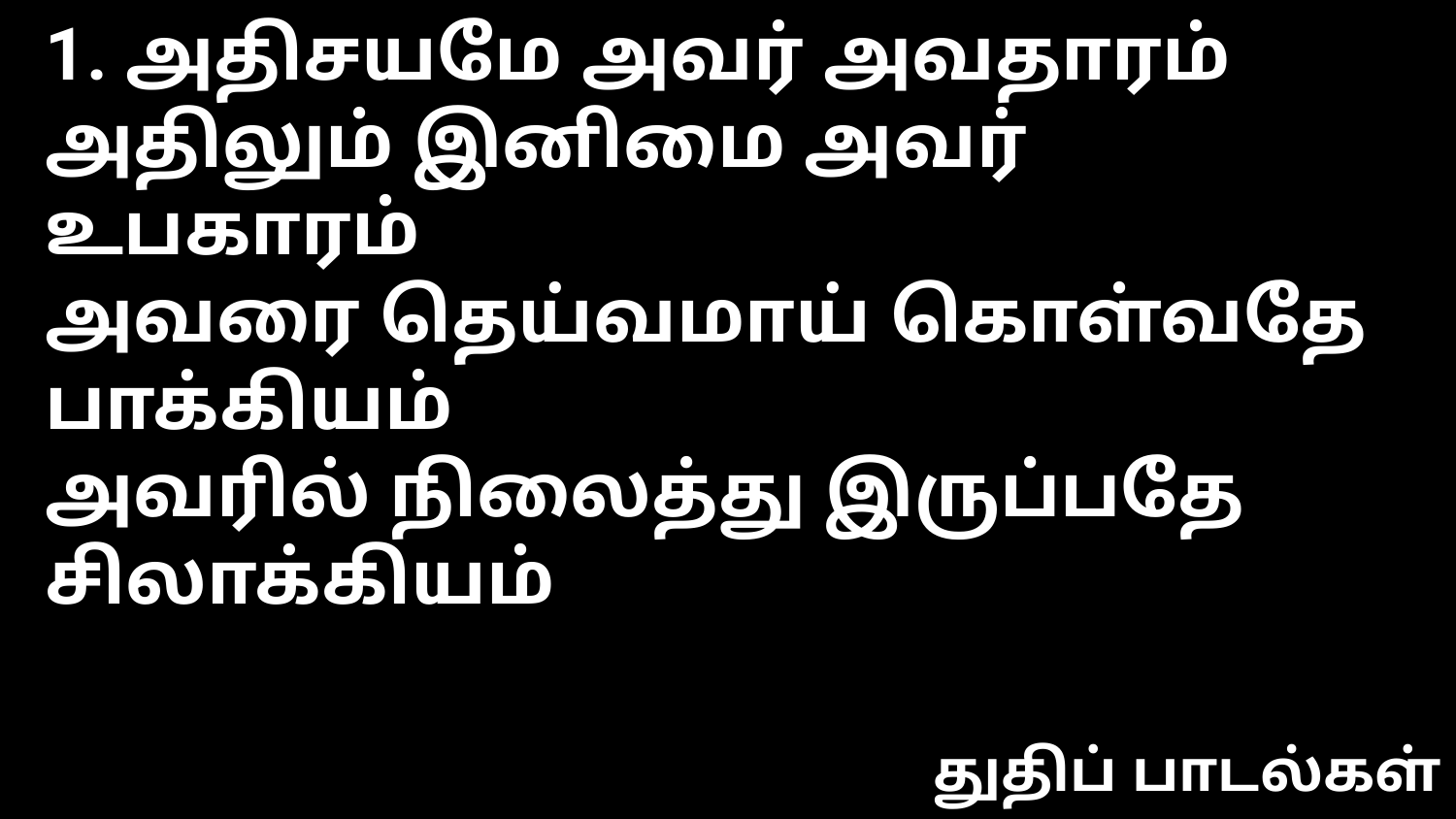

1. அதிசயமே அவர் அவதாரம்
அதிலும் இனிமை அவர் உபகாரம்
அவரை தெய்வமாய் கொள்வதே பாக்கியம்
அவரில் நிலைத்து இருப்பதே சிலாக்கியம்

துதிப் பாடல்கள்